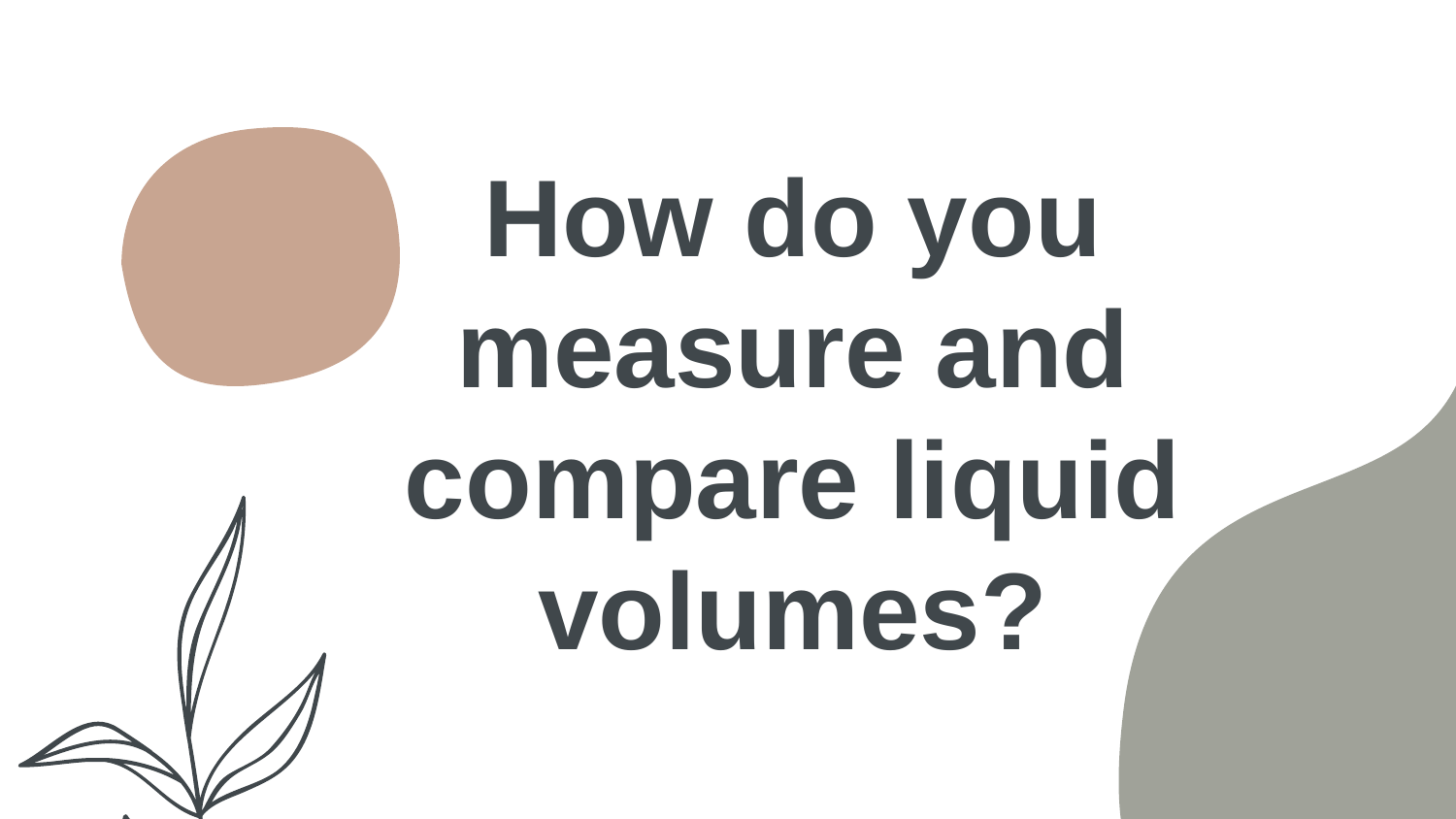

# How do you measure and compare liquid volumes?